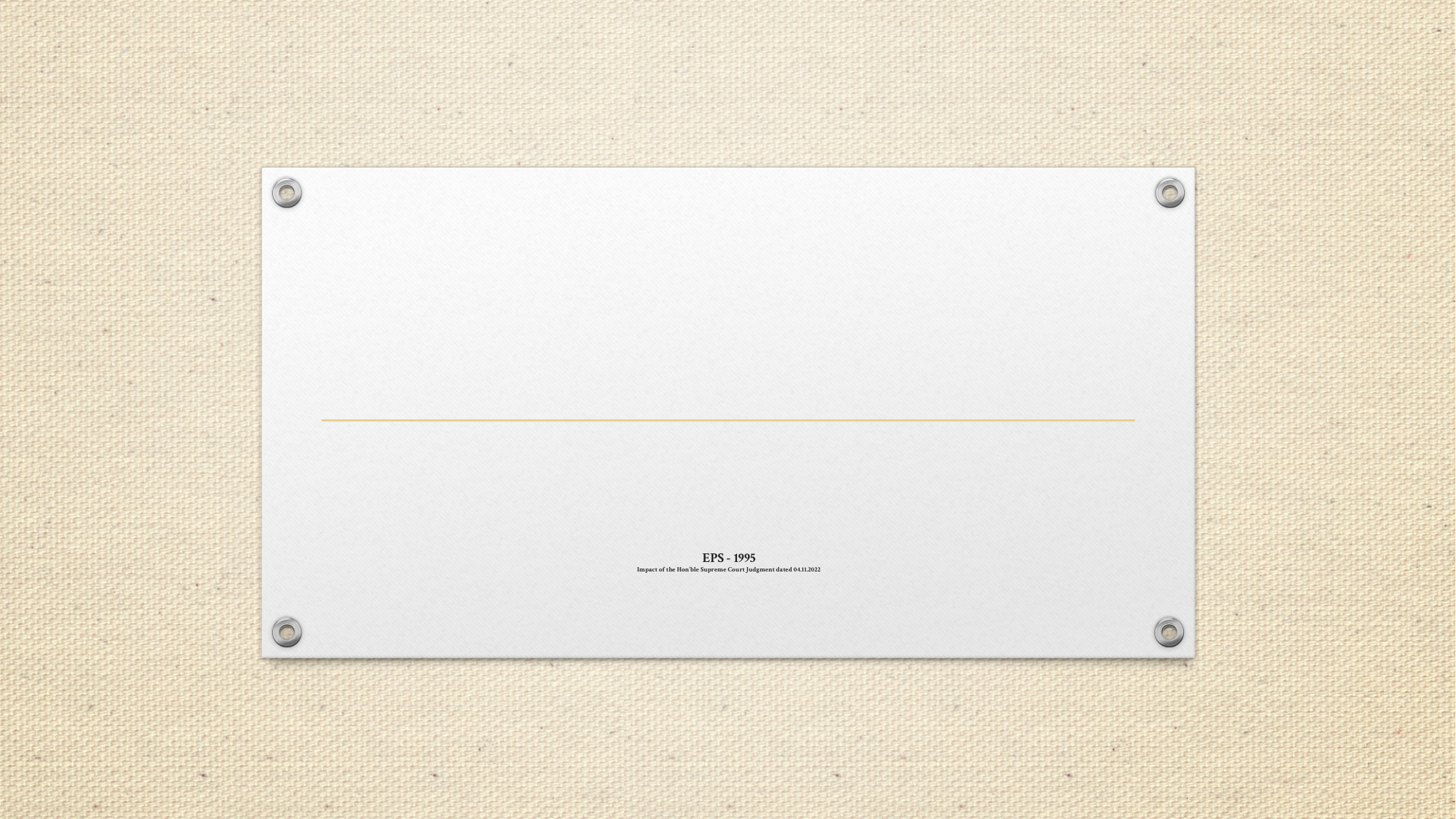

# EPS - 1995 Impact of the Hon’ble Supreme Court Judgment dated 04.11.2022